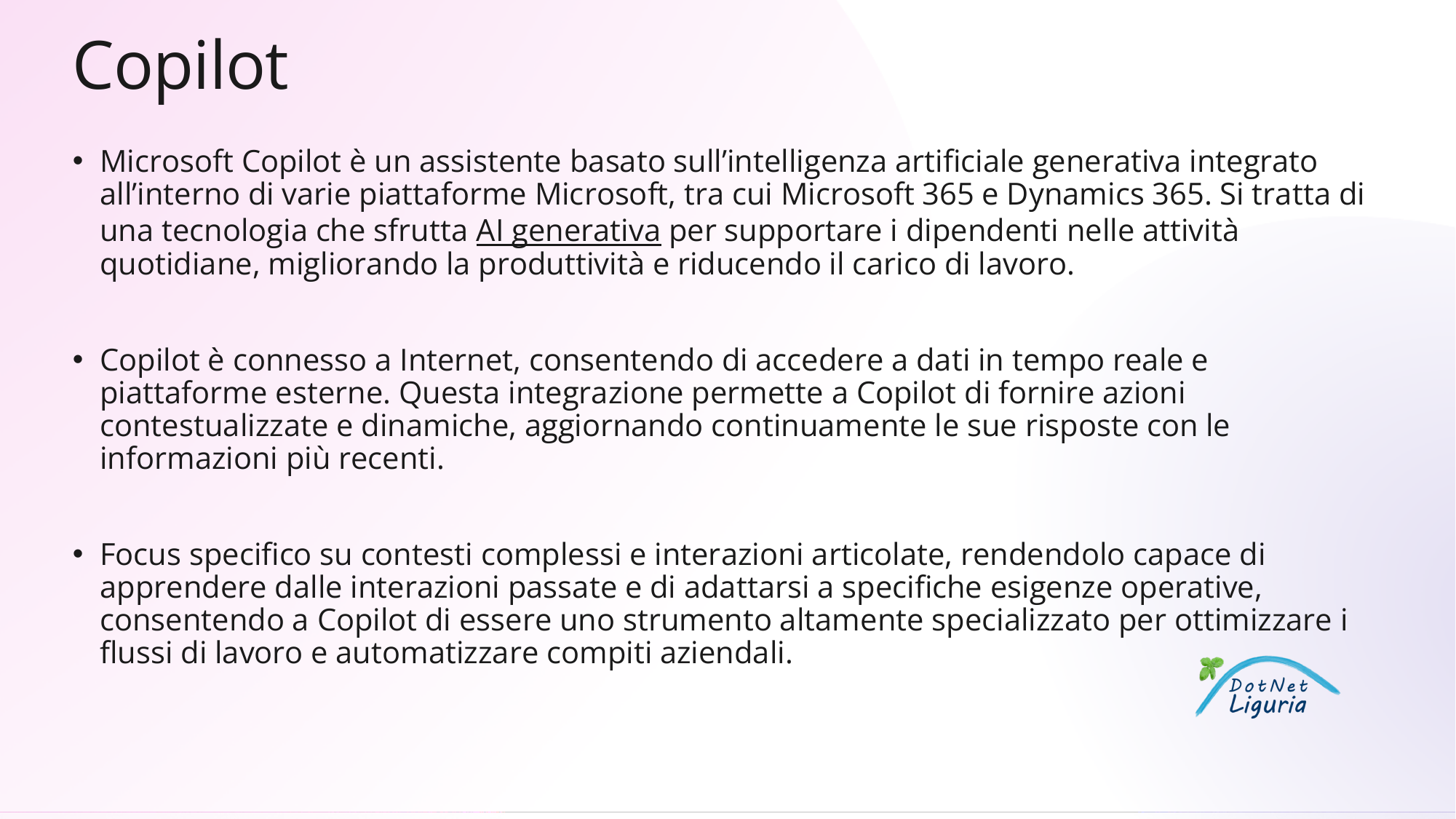

# Copilot
Microsoft Copilot è un assistente basato sull’intelligenza artificiale generativa integrato all’interno di varie piattaforme Microsoft, tra cui Microsoft 365 e Dynamics 365. Si tratta di una tecnologia che sfrutta AI generativa per supportare i dipendenti nelle attività quotidiane, migliorando la produttività e riducendo il carico di lavoro.

Copilot è connesso a Internet, consentendo di accedere a dati in tempo reale e piattaforme esterne. Questa integrazione permette a Copilot di fornire azioni contestualizzate e dinamiche, aggiornando continuamente le sue risposte con le informazioni più recenti.

Focus specifico su contesti complessi e interazioni articolate, rendendolo capace di apprendere dalle interazioni passate e di adattarsi a specifiche esigenze operative, consentendo a Copilot di essere uno strumento altamente specializzato per ottimizzare i flussi di lavoro e automatizzare compiti aziendali.